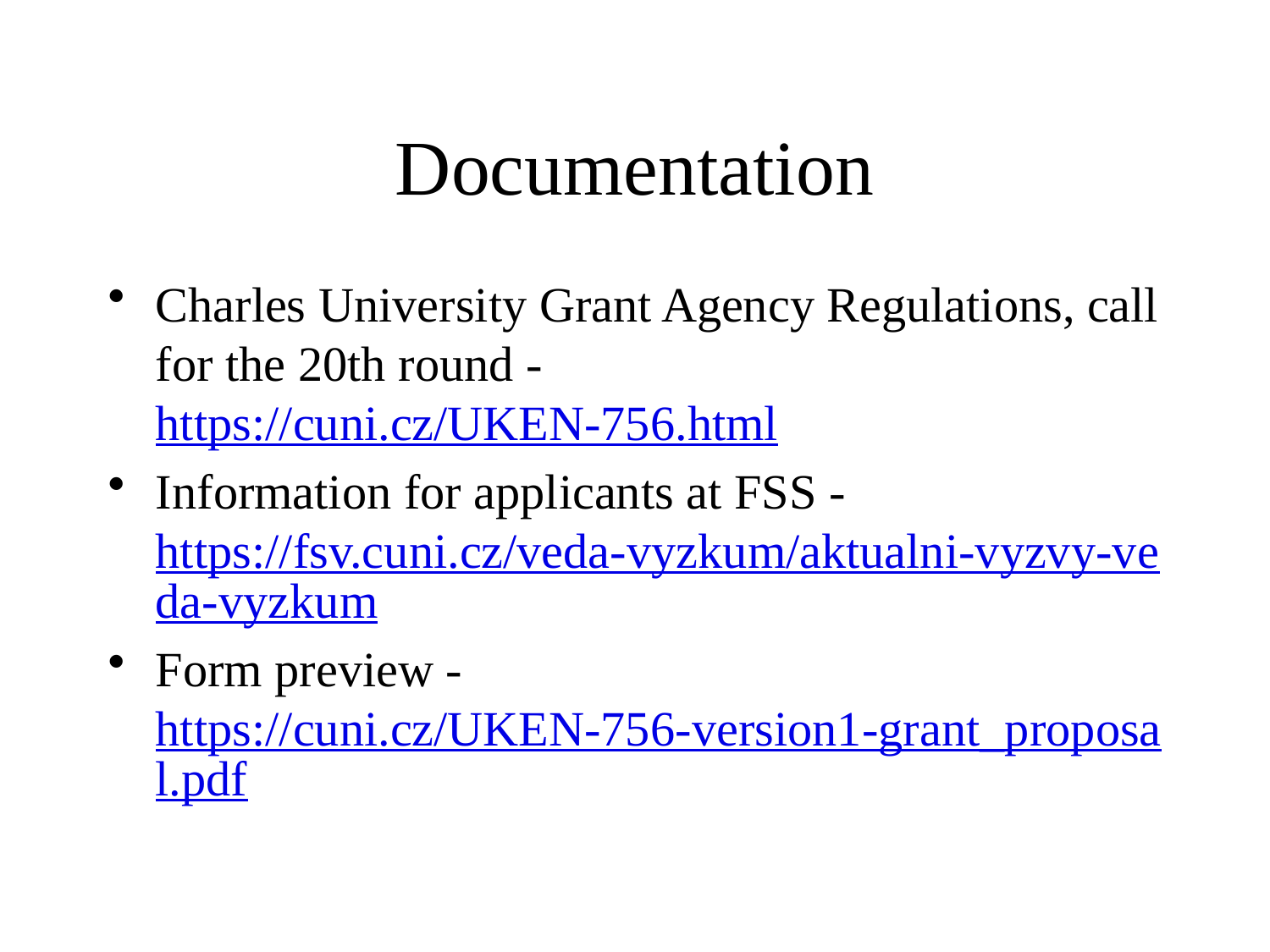

# Documentation
Charles University Grant Agency Regulations, call for the 20th round - https://cuni.cz/UKEN-756.html
Information for applicants at FSS - https://fsv.cuni.cz/veda-vyzkum/aktualni-vyzvy-veda-vyzkum
Form preview - https://cuni.cz/UKEN-756-version1-grant_proposal.pdf